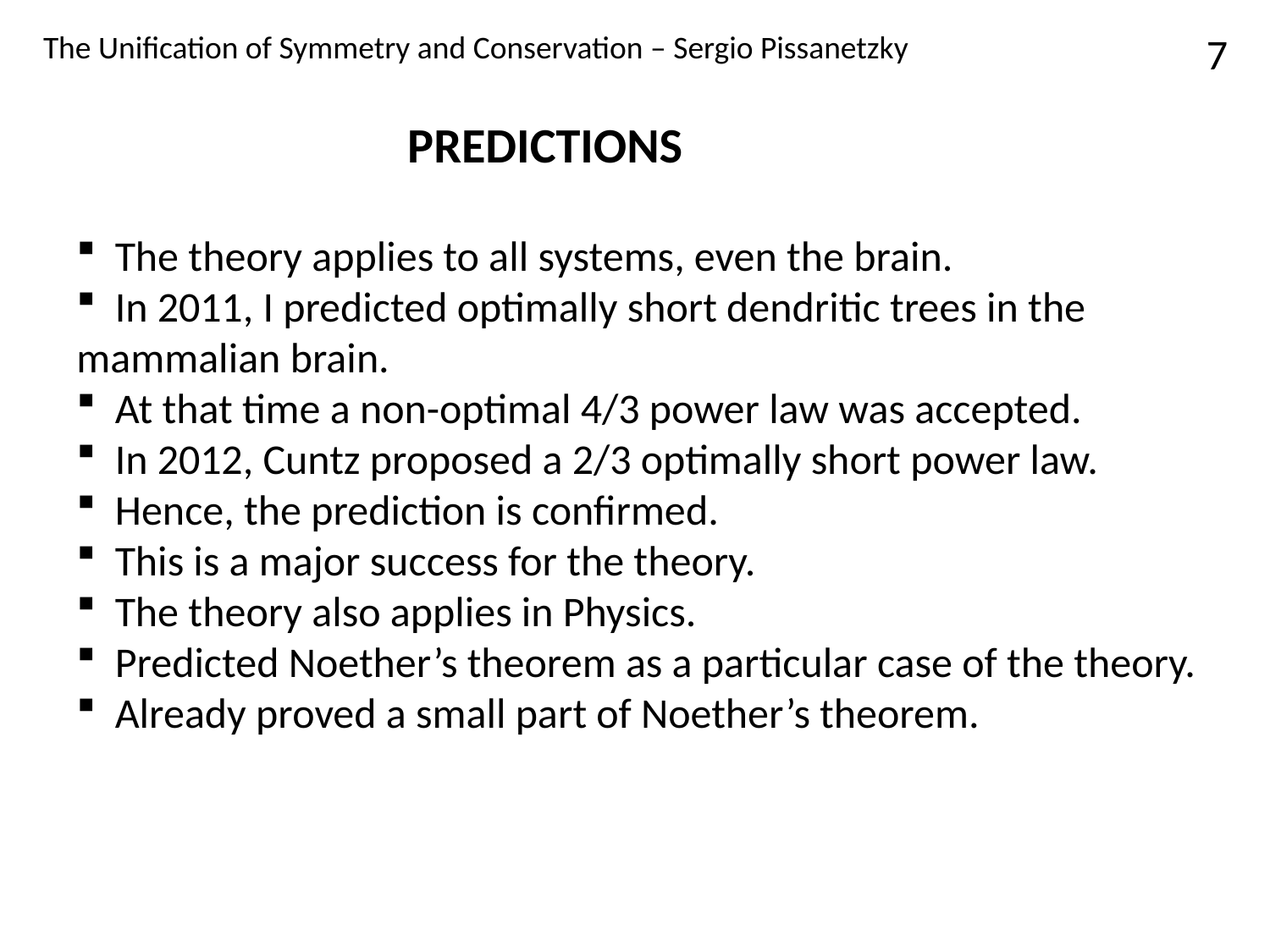

The Unification of Symmetry and Conservation – Sergio Pissanetzky
7
PREDICTIONS
  The theory applies to all systems, even the brain.
  In 2011, I predicted optimally short dendritic trees in the mammalian brain.
  At that time a non-optimal 4/3 power law was accepted.
  In 2012, Cuntz proposed a 2/3 optimally short power law.
  Hence, the prediction is confirmed.
  This is a major success for the theory.
  The theory also applies in Physics.
  Predicted Noether’s theorem as a particular case of the theory.
  Already proved a small part of Noether’s theorem.